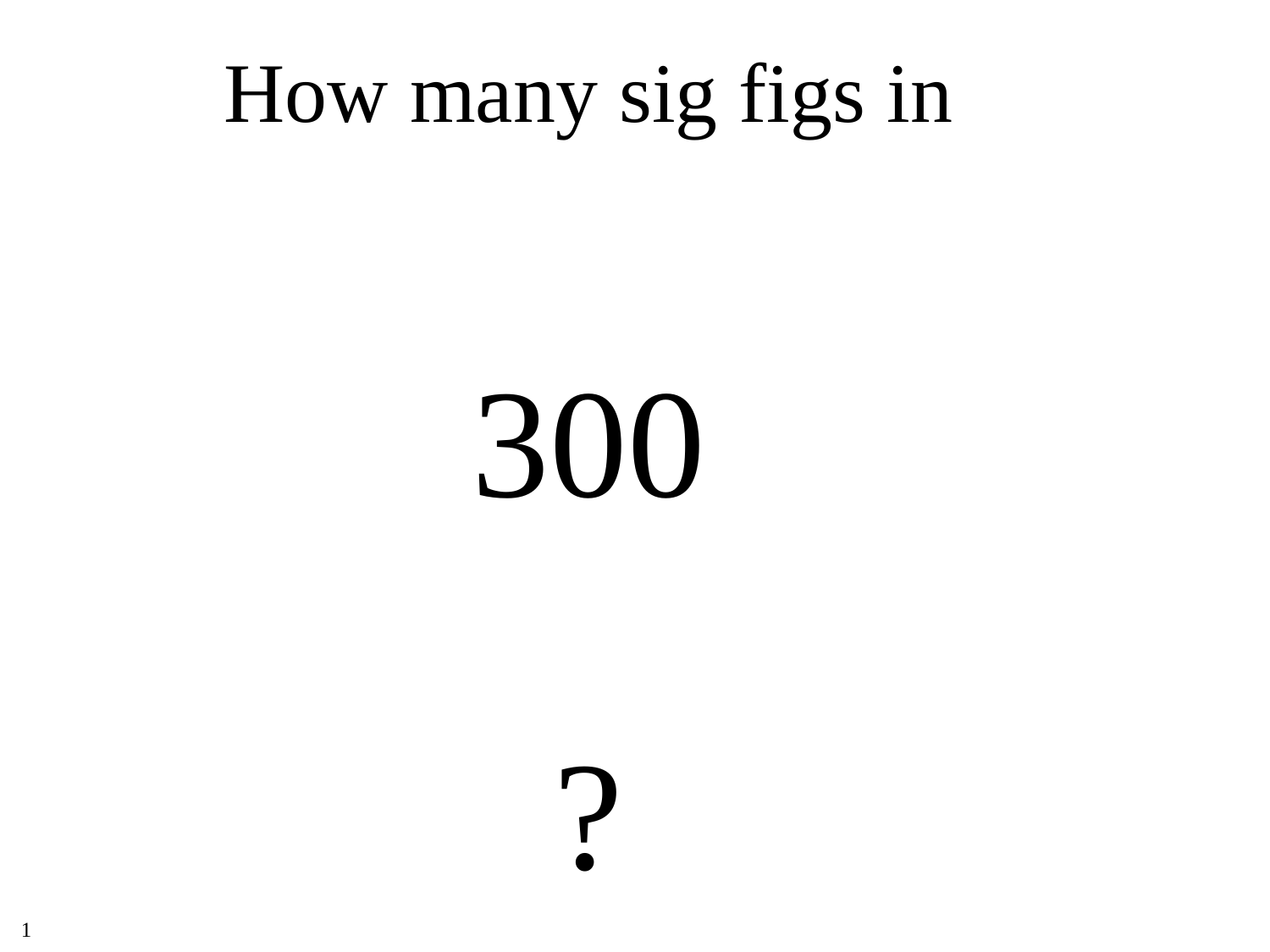

How many sig figs in

300

?
1